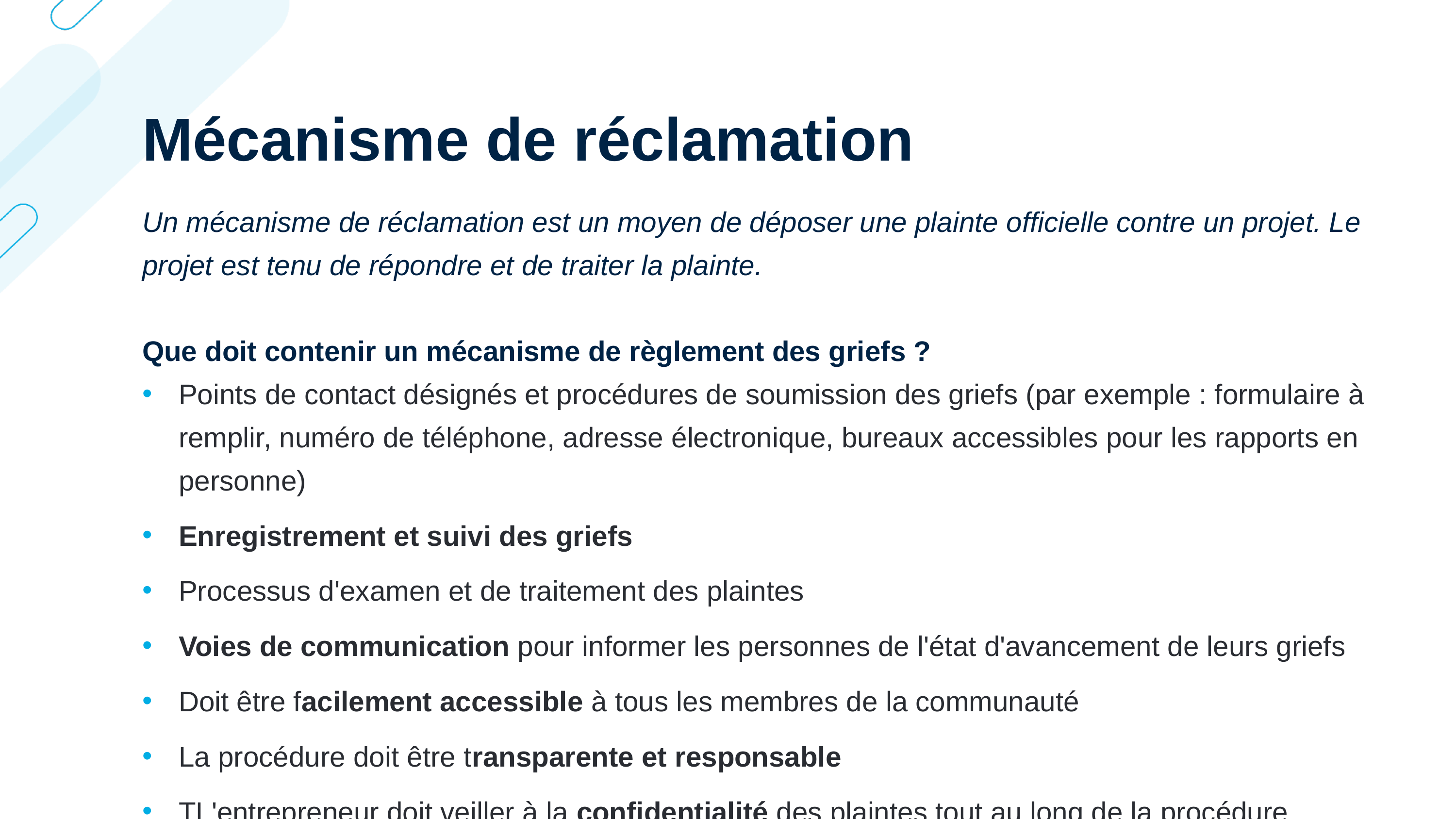

Mécanisme de réclamation
Un mécanisme de réclamation est un moyen de déposer une plainte officielle contre un projet. Le projet est tenu de répondre et de traiter la plainte.

Que doit contenir un mécanisme de règlement des griefs ?
Points de contact désignés et procédures de soumission des griefs (par exemple : formulaire à remplir, numéro de téléphone, adresse électronique, bureaux accessibles pour les rapports en personne)
Enregistrement et suivi des griefs
Processus d'examen et de traitement des plaintes
Voies de communication pour informer les personnes de l'état d'avancement de leurs griefs
Doit être facilement accessible à tous les membres de la communauté
La procédure doit être transparente et responsable
TL'entrepreneur doit veiller à la confidentialité des plaintes tout au long de la procédure
CRIMINAL/LEGAL